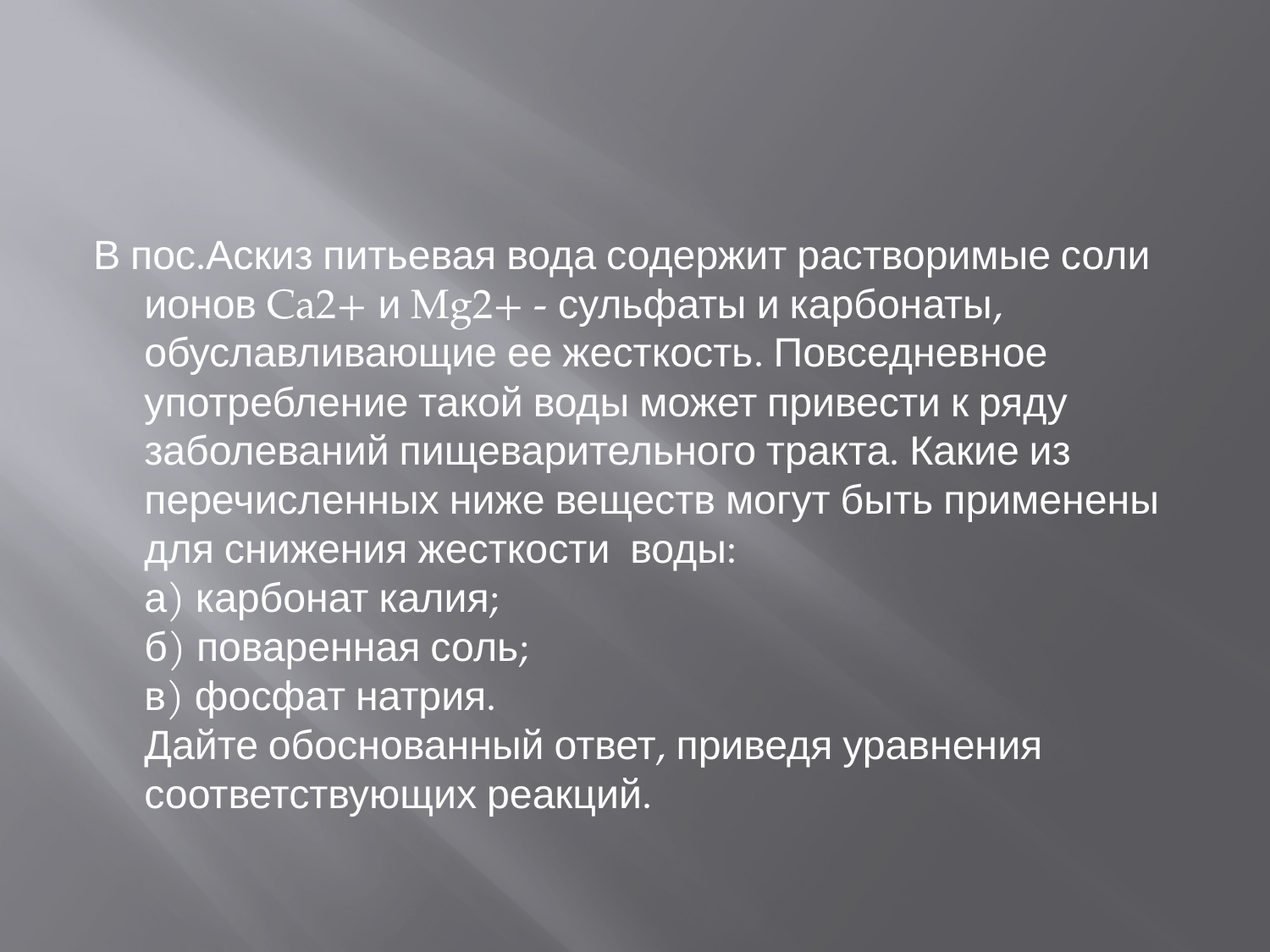

В пос.Аскиз питьевая вода содержит растворимые соли ионов Ca2+ и Mg2+ - сульфаты и карбонаты, обуславливающие ее жесткость. Повседневное употребление такой воды может привести к ряду заболеваний пищеварительного тракта. Какие из перечисленных ниже веществ могут быть применены для снижения жесткости  воды: 
а) карбонат калия; 
б) поваренная соль; 
в) фосфат натрия. 
Дайте обоснованный ответ, приведя уравнения соответствующих реакций.